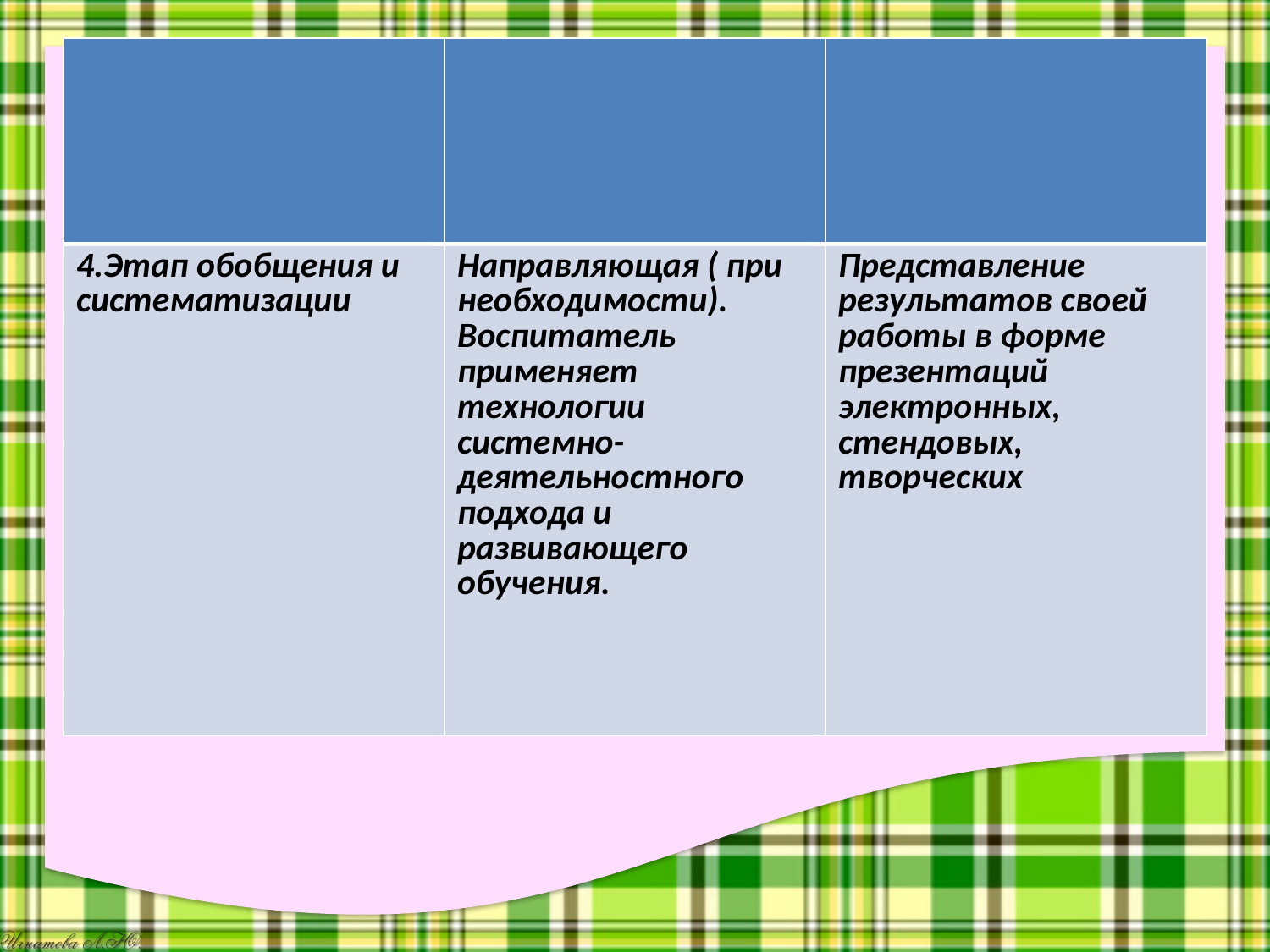

#
|  |  |  |
| --- | --- | --- |
| 4.Этап обобщения и систематизации | Направляющая ( при необходимости). Воспитатель применяет технологии системно- деятельностного подхода и развивающего обучения. | Представление результатов своей работы в форме презентаций электронных, стендовых, творческих |